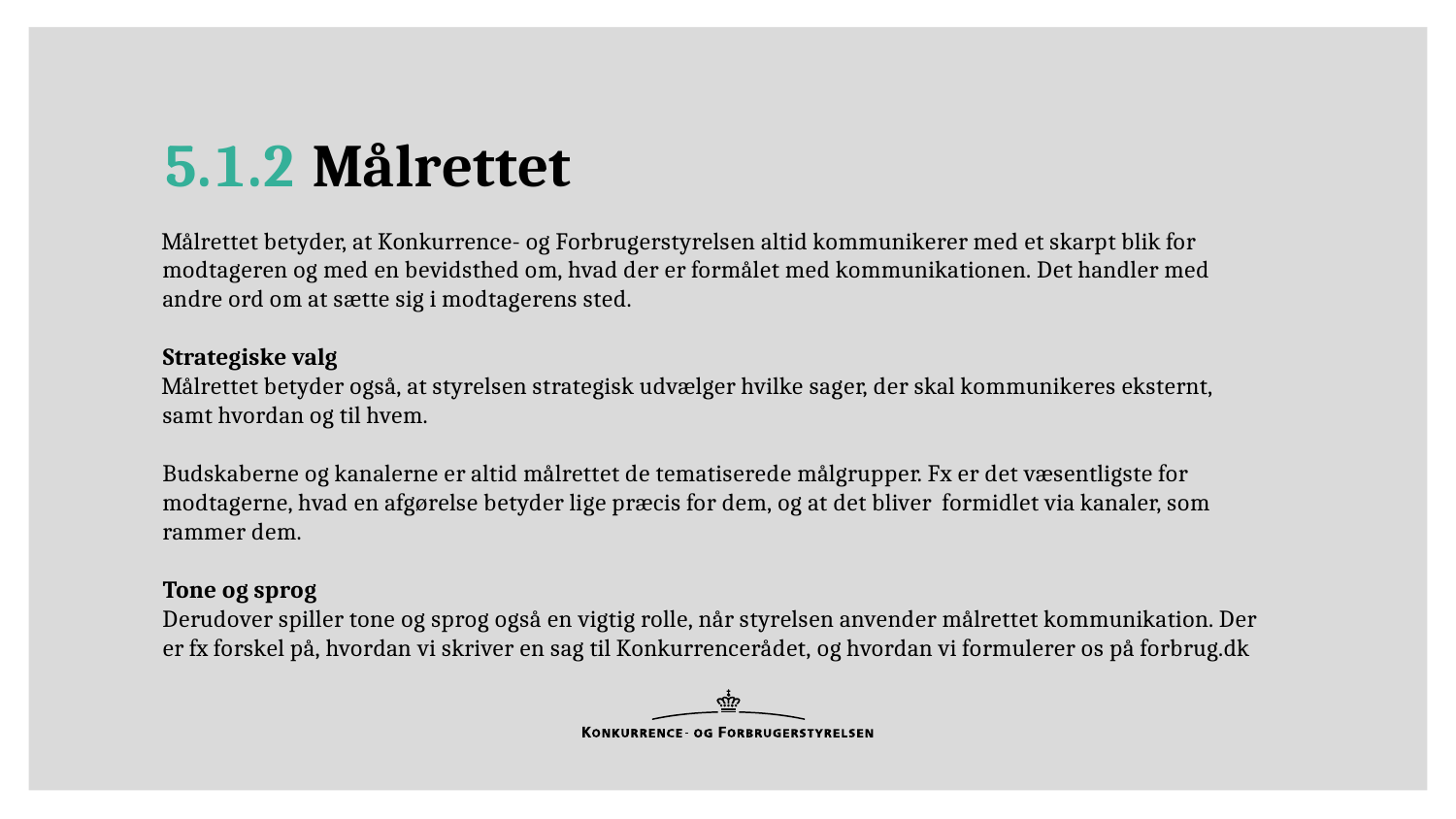

# 5.1.2 Målrettet
Målrettet betyder, at Konkurrence- og Forbrugerstyrelsen altid kommunikerer med et skarpt blik for modtageren og med en bevidsthed om, hvad der er formålet med kommunikationen. Det handler med andre ord om at sætte sig i modtagerens sted.

Strategiske valg
Målrettet betyder også, at styrelsen strategisk udvælger hvilke sager, der skal kommunikeres eksternt, samt hvordan og til hvem.

Budskaberne og kanalerne er altid målrettet de tematiserede målgrupper. Fx er det væsentligste for modtagerne, hvad en afgørelse betyder lige præcis for dem, og at det bliver  formidlet via kanaler, som rammer dem.

Tone og sprog
Derudover spiller tone og sprog også en vigtig rolle, når styrelsen anvender målrettet kommunikation. Der er fx forskel på, hvordan vi skriver en sag til Konkurrencerådet, og hvordan vi formulerer os på forbrug.dk